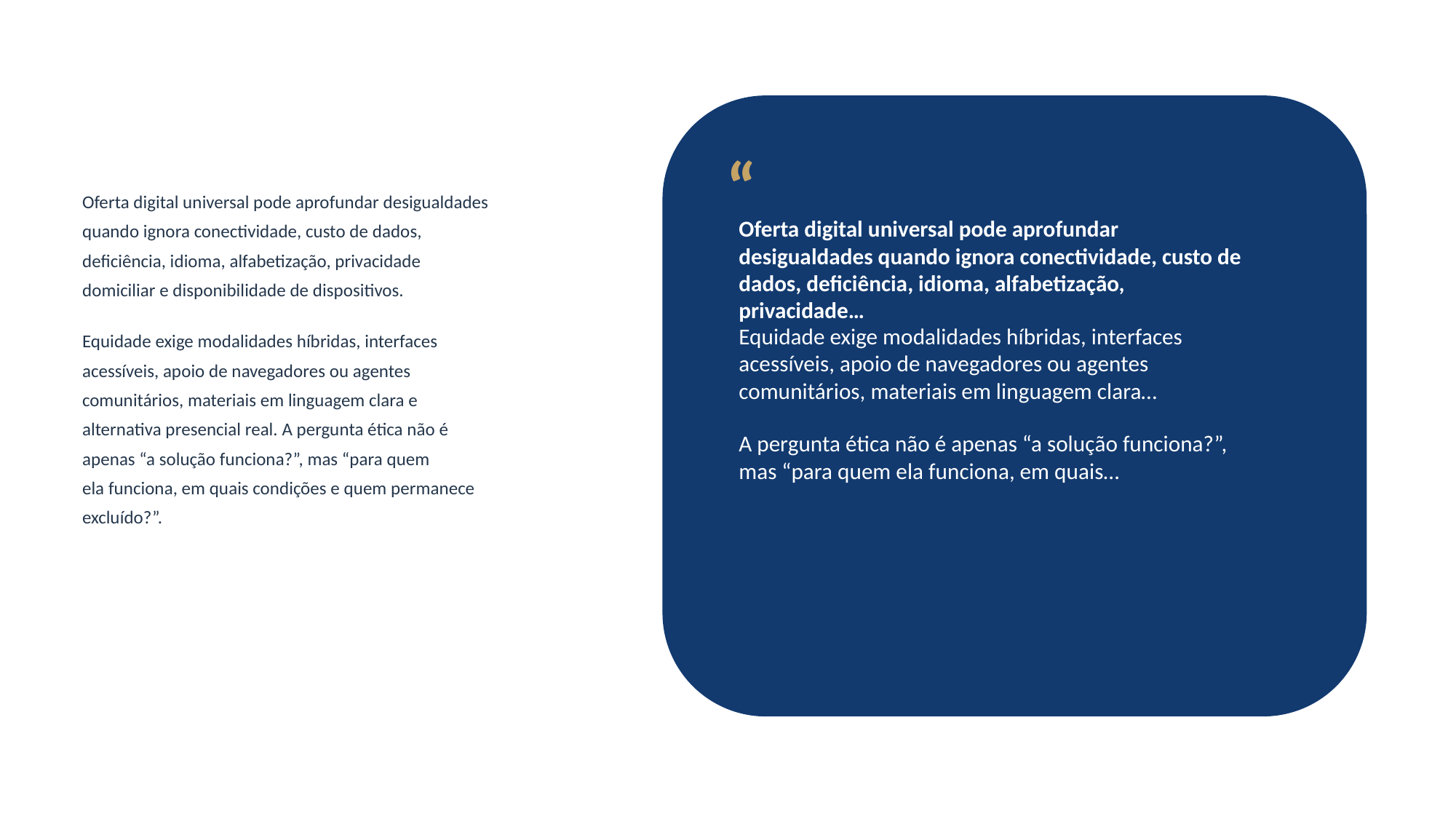

“
Oferta digital universal pode aprofundar desigualdades
quando ignora conectividade, custo de dados,
deficiência, idioma, alfabetização, privacidade
domiciliar e disponibilidade de dispositivos.

Equidade exige modalidades híbridas, interfaces
acessíveis, apoio de navegadores ou agentes
comunitários, materiais em linguagem clara e
alternativa presencial real. A pergunta ética não é
apenas “a solução funciona?”, mas “para quem
ela funciona, em quais condições e quem permanece
excluído?”.
Oferta digital universal pode aprofundar desigualdades quando ignora conectividade, custo de dados, deficiência, idioma, alfabetização, privacidade…
Equidade exige modalidades híbridas, interfaces acessíveis, apoio de navegadores ou agentes comunitários, materiais em linguagem clara…
A pergunta ética não é apenas “a solução funciona?”, mas “para quem ela funciona, em quais…